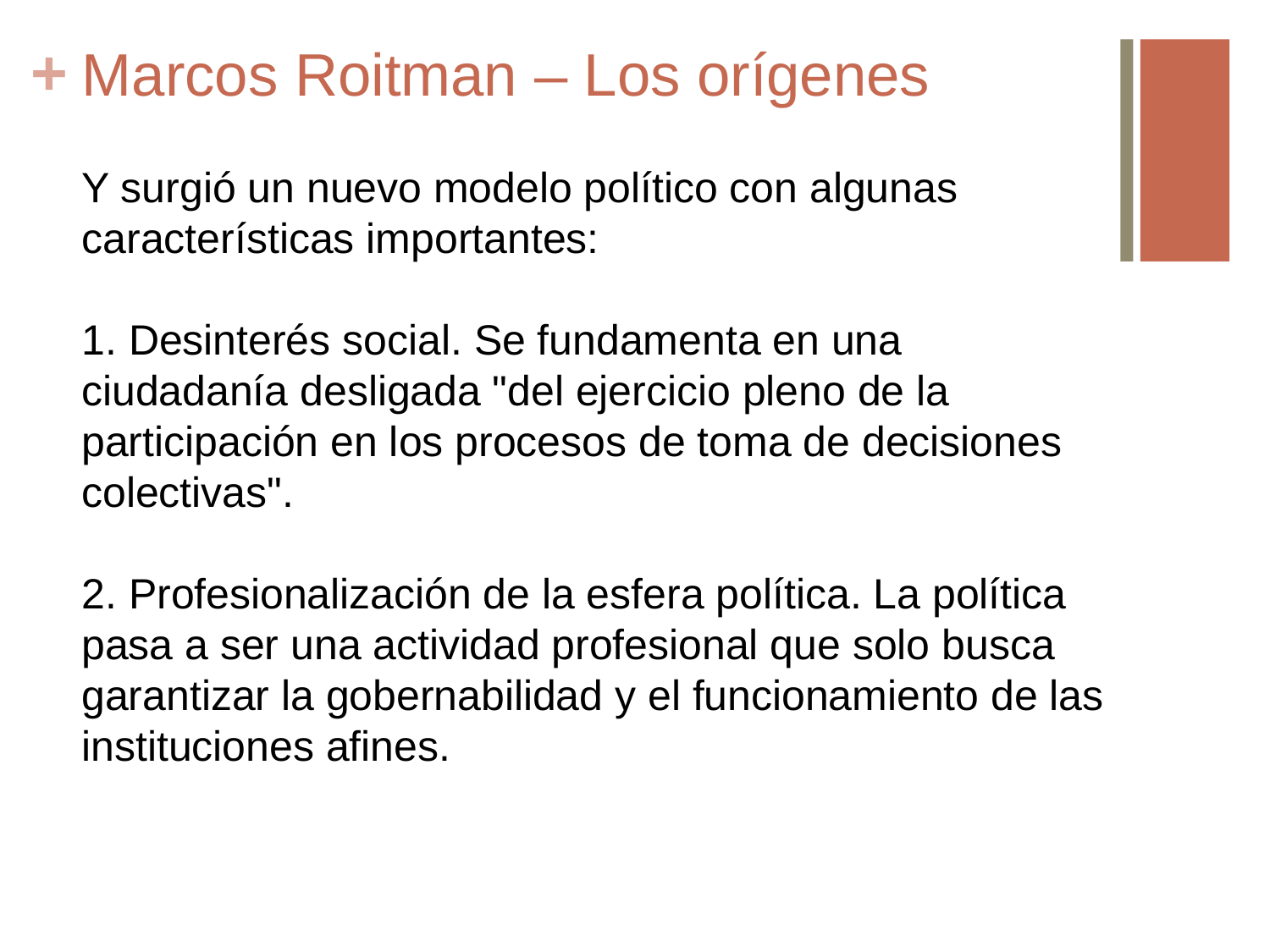

# Marcos Roitman – Los orígenes
Y surgió un nuevo modelo político con algunas características importantes:

1. Desinterés social. Se fundamenta en una ciudadanía desligada "del ejercicio pleno de la participación en los procesos de toma de decisiones colectivas".

2. Profesionalización de la esfera política. La política pasa a ser una actividad profesional que solo busca garantizar la gobernabilidad y el funcionamiento de las instituciones afines.